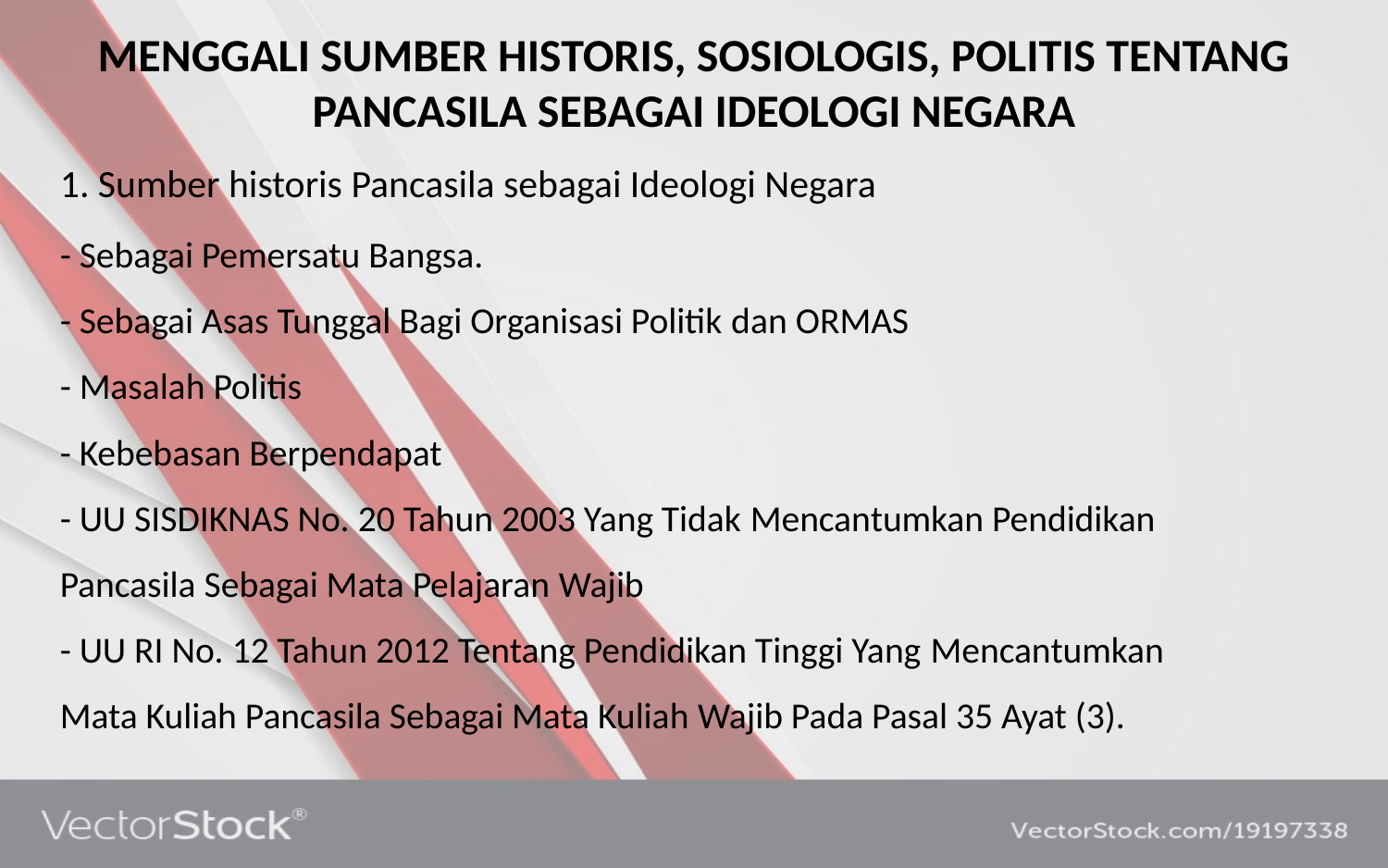

MENGGALI SUMBER HISTORIS, SOSIOLOGIS, POLITIS TENTANG PANCASILA SEBAGAI IDEOLOGI NEGARA
1. Sumber historis Pancasila sebagai Ideologi Negara
- Sebagai Pemersatu Bangsa.
- Sebagai Asas Tunggal Bagi Organisasi Politik dan ORMAS
- Masalah Politis
- Kebebasan Berpendapat
- UU SISDIKNAS No. 20 Tahun 2003 Yang Tidak Mencantumkan Pendidikan Pancasila Sebagai Mata Pelajaran Wajib
- UU RI No. 12 Tahun 2012 Tentang Pendidikan Tinggi Yang Mencantumkan Mata Kuliah Pancasila Sebagai Mata Kuliah Wajib Pada Pasal 35 Ayat (3).